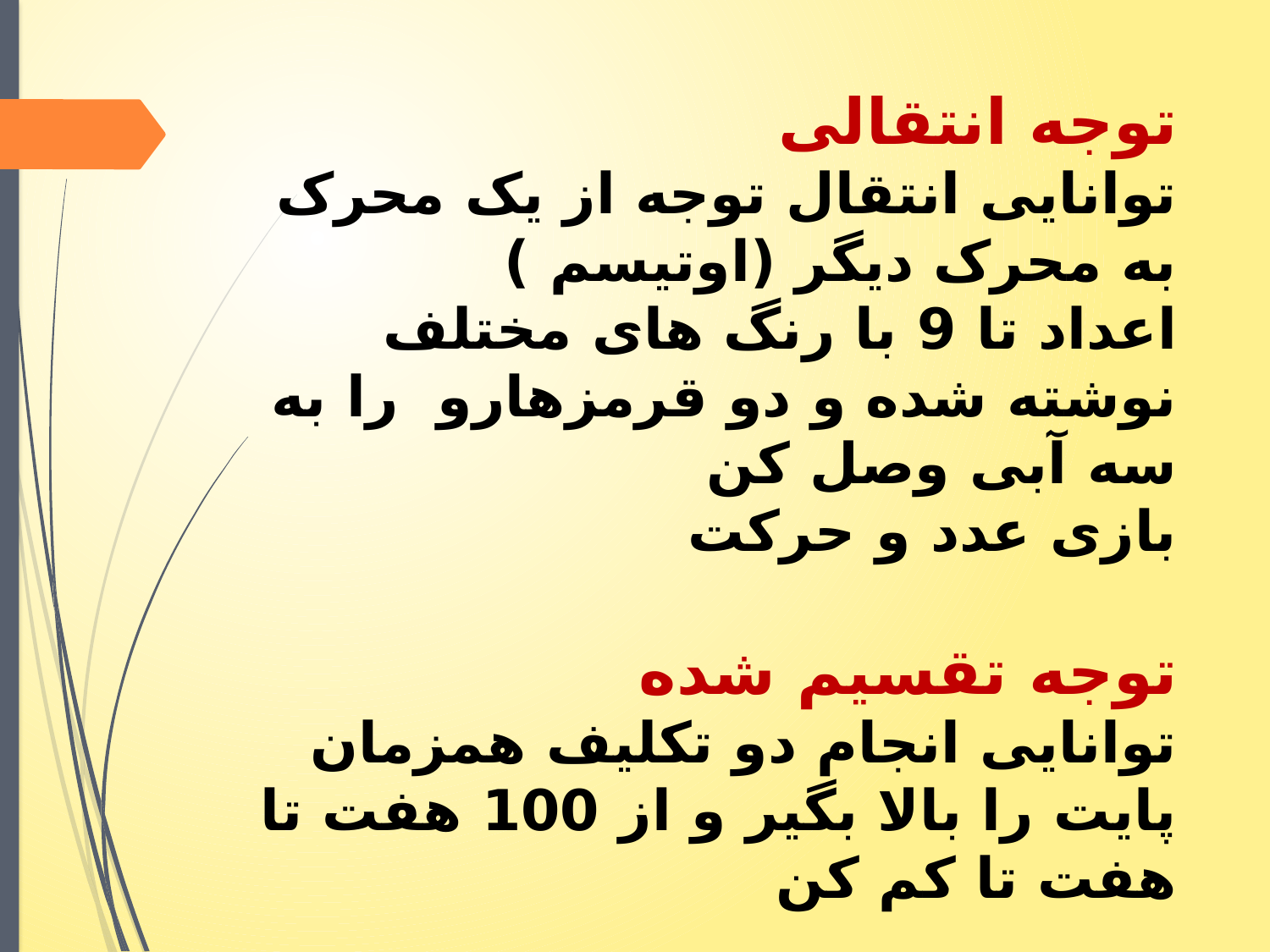

توجه انتقالی
توانایی انتقال توجه از یک محرک به محرک دیگر (اوتیسم )
اعداد تا 9 با رنگ های مختلف نوشته شده و دو قرمزهارو  را به سه آبی وصل کن
بازی عدد و حرکت

توجه تقسیم شده
توانایی انجام دو تکلیف همزمان
پایت را بالا بگیر و از 100 هفت تا هفت تا کم کن